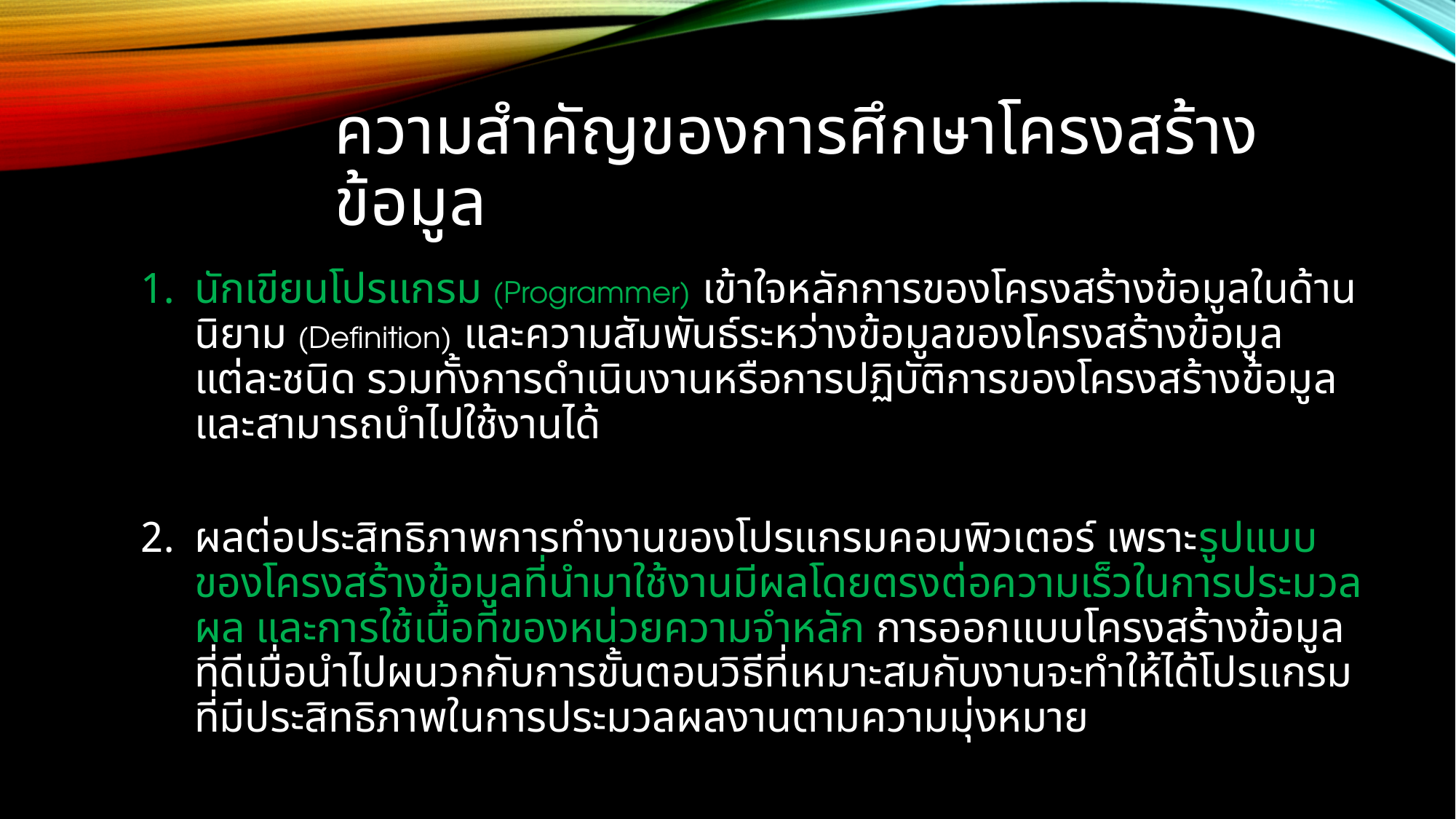

# ความสำคัญของการศึกษาโครงสร้างข้อมูล
นักเขียนโปรแกรม (Programmer) เข้าใจหลักการของโครงสร้างข้อมูลในด้านนิยาม (Definition) และความสัมพันธ์ระหว่างข้อมูลของโครงสร้างข้อมูลแต่ละชนิด รวมทั้งการดำเนินงานหรือการปฏิบัติการของโครงสร้างข้อมูลและสามารถนำไปใช้งานได้

ผลต่อประสิทธิภาพการทำงานของโปรแกรมคอมพิวเตอร์ เพราะรูปแบบของโครงสร้างข้อมูลที่นำมาใช้งานมีผลโดยตรงต่อความเร็วในการประมวลผล และการใช้เนื้อที่ของหน่วยความจำหลัก การออกแบบโครงสร้างข้อมูลที่ดีเมื่อนำไปผนวกกับการขั้นตอนวิธีที่เหมาะสมกับงานจะทำให้ได้โปรแกรมที่มีประสิทธิภาพในการประมวลผลงานตามความมุ่งหมาย